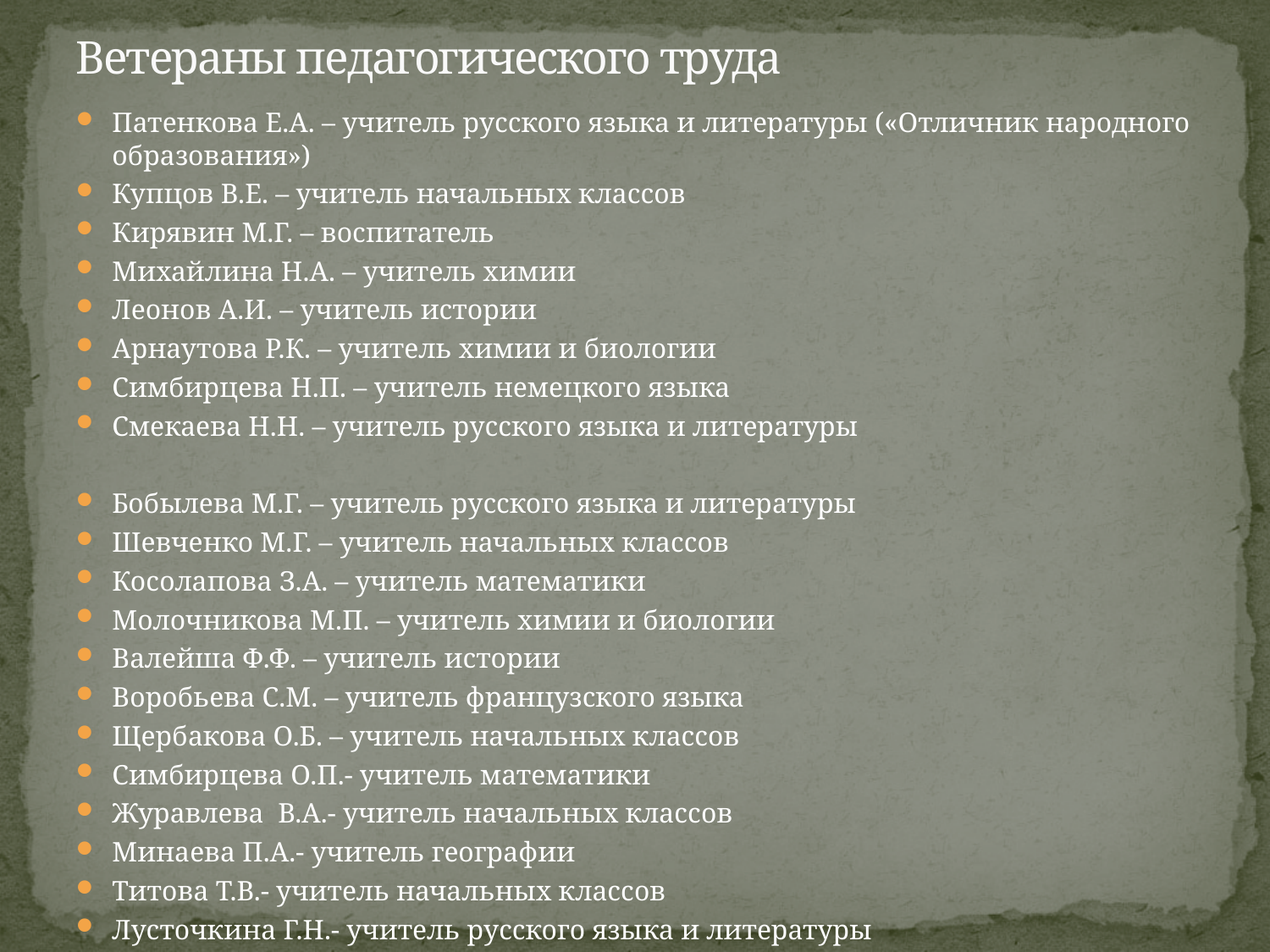

# Ветераны педагогического труда
Патенкова Е.А. – учитель русского языка и литературы («Отличник народного образования»)
Купцов В.Е. – учитель начальных классов
Кирявин М.Г. – воспитатель
Михайлина Н.А. – учитель химии
Леонов А.И. – учитель истории
Арнаутова Р.К. – учитель химии и биологии
Симбирцева Н.П. – учитель немецкого языка
Смекаева Н.Н. – учитель русского языка и литературы

Бобылева М.Г. – учитель русского языка и литературы
Шевченко М.Г. – учитель начальных классов
Косолапова З.А. – учитель математики
Молочникова М.П. – учитель химии и биологии
Валейша Ф.Ф. – учитель истории
Воробьева С.М. – учитель французского языка
Щербакова О.Б. – учитель начальных классов
Симбирцева О.П.- учитель математики
Журавлева  В.А.- учитель начальных классов
Минаева П.А.- учитель географии
Титова Т.В.- учитель начальных классов
Лусточкина Г.Н.- учитель русского языка и литературы